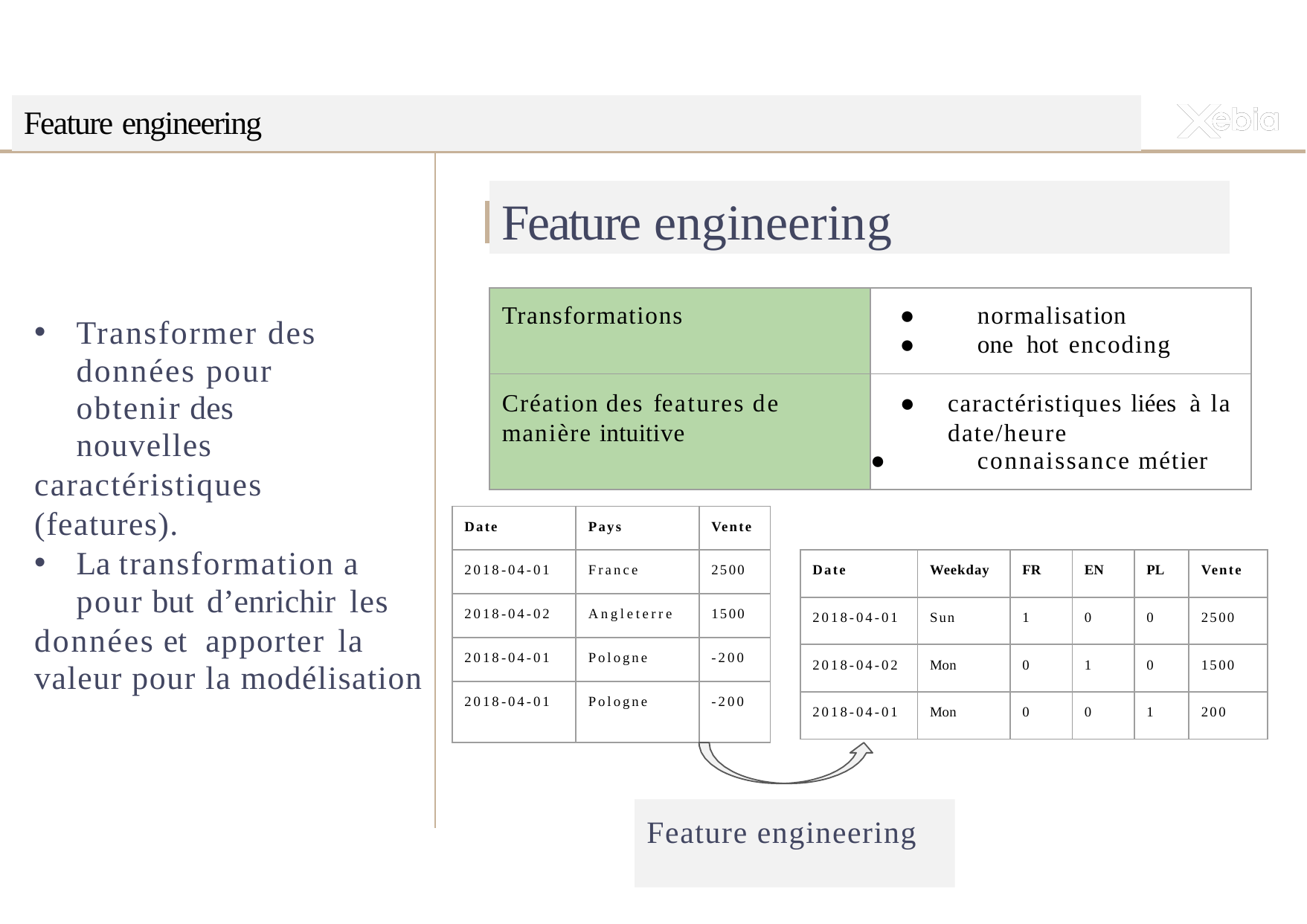

Feature engineering

Feature engineering

Transformations

● 	normalisation
● 	one  hot encoding

Transformer des données pour obtenir des nouvelles
caractéristiques
(features).
La transformation a pour but d’enrichir les
données et  apporter la valeur pour la modélisation

Création des features de manière intuitive

● 	caractéristiques liées  à la date/heure
● 	connaissance métier

Date

Pays

Vente

Date

Weekday

FR

EN

PL

Vente

2018-04-01

France

2500

2018-04-02

Angleterre

1500

2018-04-01

Sun

1

0

0

2500

2018-04-01

Pologne

-200

2018-04-02

Mon

0

1

0

1500

2018-04-01

Pologne

-200

2018-04-01

Mon

0

0

1

200

Feature engineering